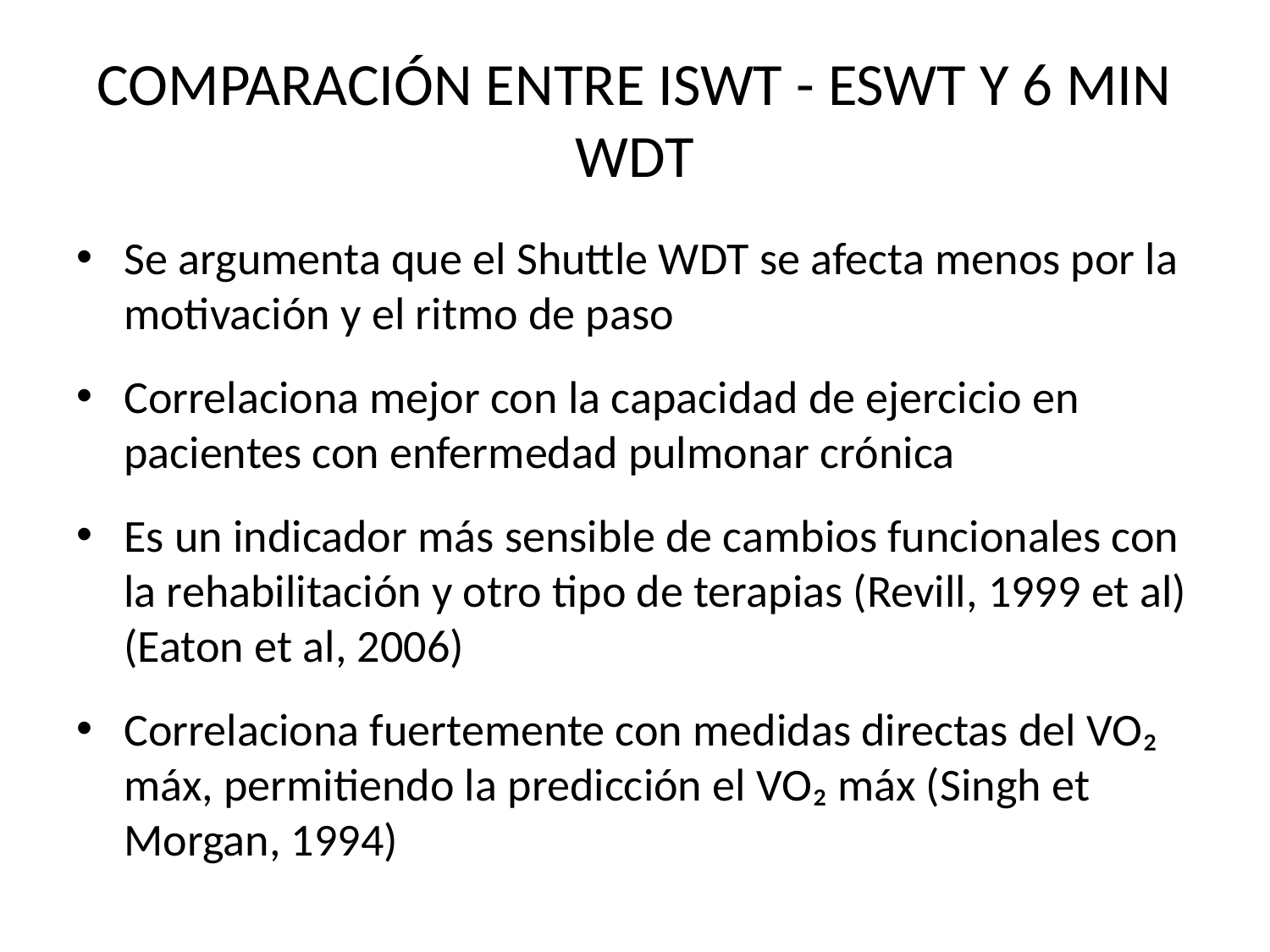

# COMPARACIÓN ENTRE ISWT - ESWT Y 6 MIN WDT
Se argumenta que el Shuttle WDT se afecta menos por la motivación y el ritmo de paso

Correlaciona mejor con la capacidad de ejercicio en pacientes con enfermedad pulmonar crónica

Es un indicador más sensible de cambios funcionales con la rehabilitación y otro tipo de terapias (Revill, 1999 et al) (Eaton et al, 2006)

Correlaciona fuertemente con medidas directas del VO₂ máx, permitiendo la predicción el VO₂ máx (Singh et Morgan, 1994)